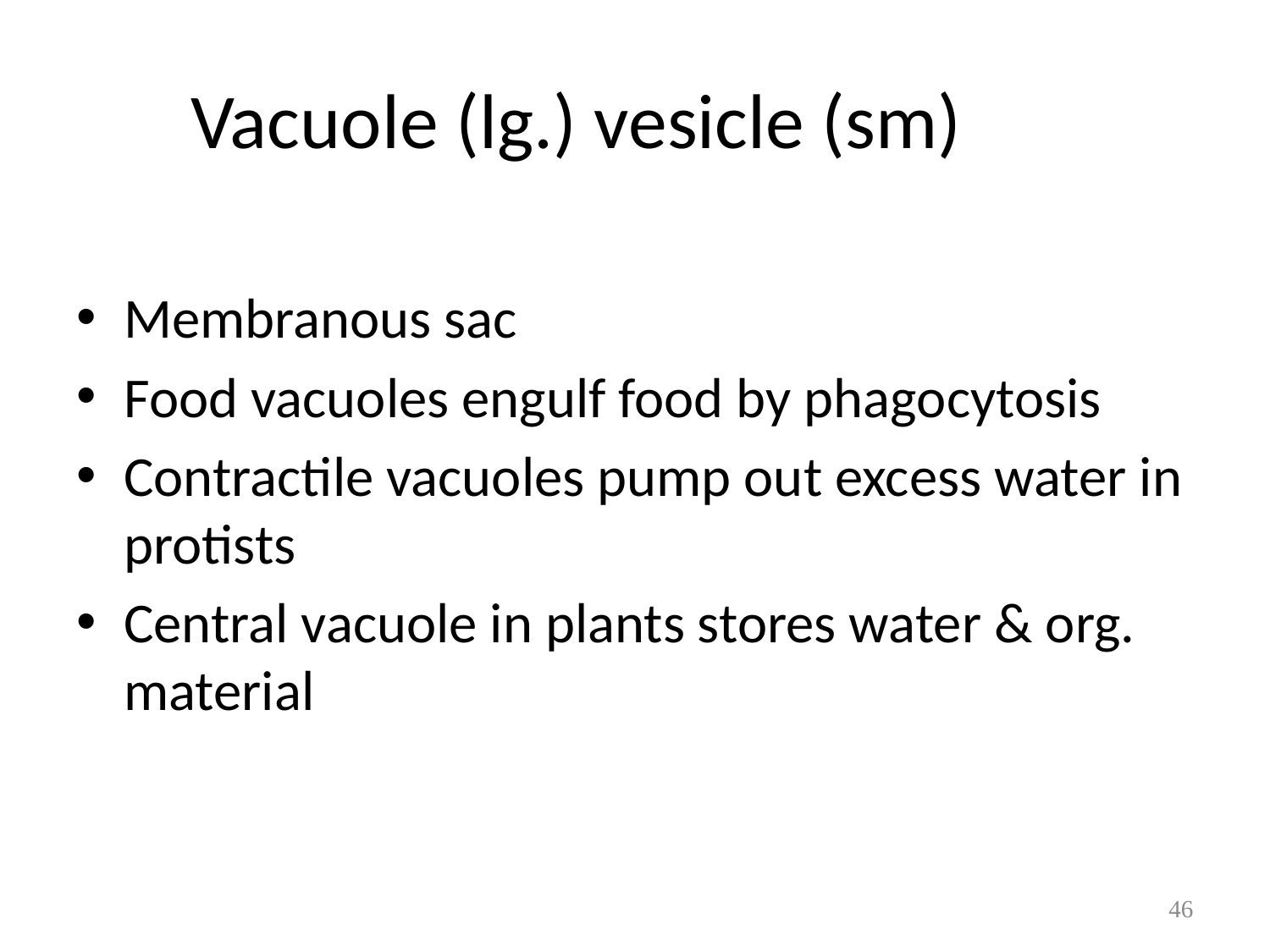

# Vacuole (lg.) vesicle (sm)

Membranous sac
Food vacuoles engulf food by phagocytosis
Contractile vacuoles pump out excess water in protists
Central vacuole in plants stores water & org. material
46